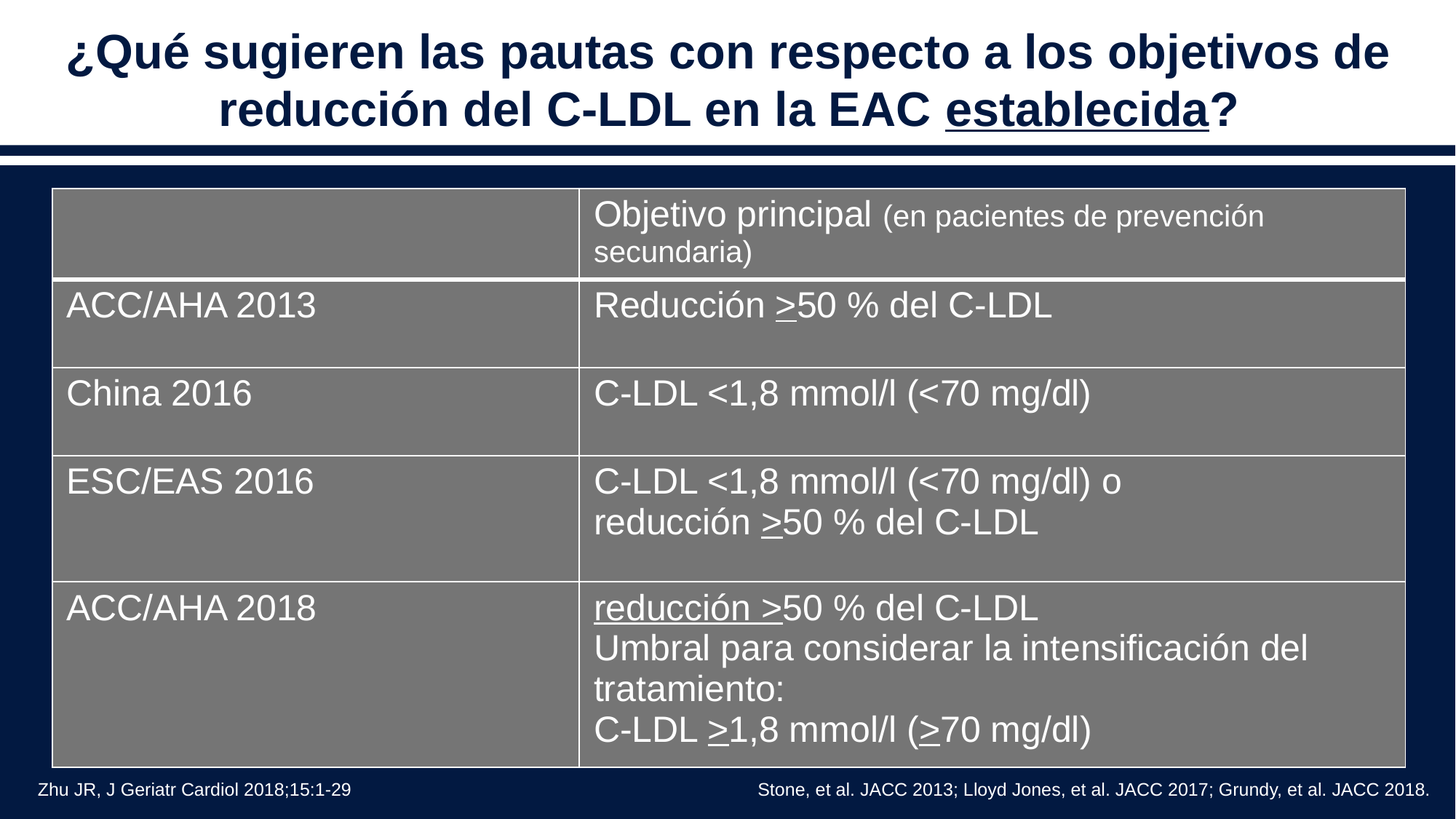

¿Qué sugieren las pautas con respecto a los objetivos de reducción del C-LDL en la EAC establecida?
|  | Objetivo principal (en pacientes de prevención secundaria) |
| --- | --- |
| ACC/AHA 2013 | Reducción >50 % del C-LDL |
| China 2016 | C-LDL <1,8 mmol/l (<70 mg/dl) |
| ESC/EAS 2016 | C-LDL <1,8 mmol/l (<70 mg/dl) o reducción >50 % del C-LDL |
| ACC/AHA 2018 | reducción >50 % del C-LDL Umbral para considerar la intensificación del tratamiento: C-LDL >1,8 mmol/l (>70 mg/dl) |
Zhu JR, J Geriatr Cardiol 2018;15:1-29
Stone, et al. JACC 2013; Lloyd Jones, et al. JACC 2017; Grundy, et al. JACC 2018.